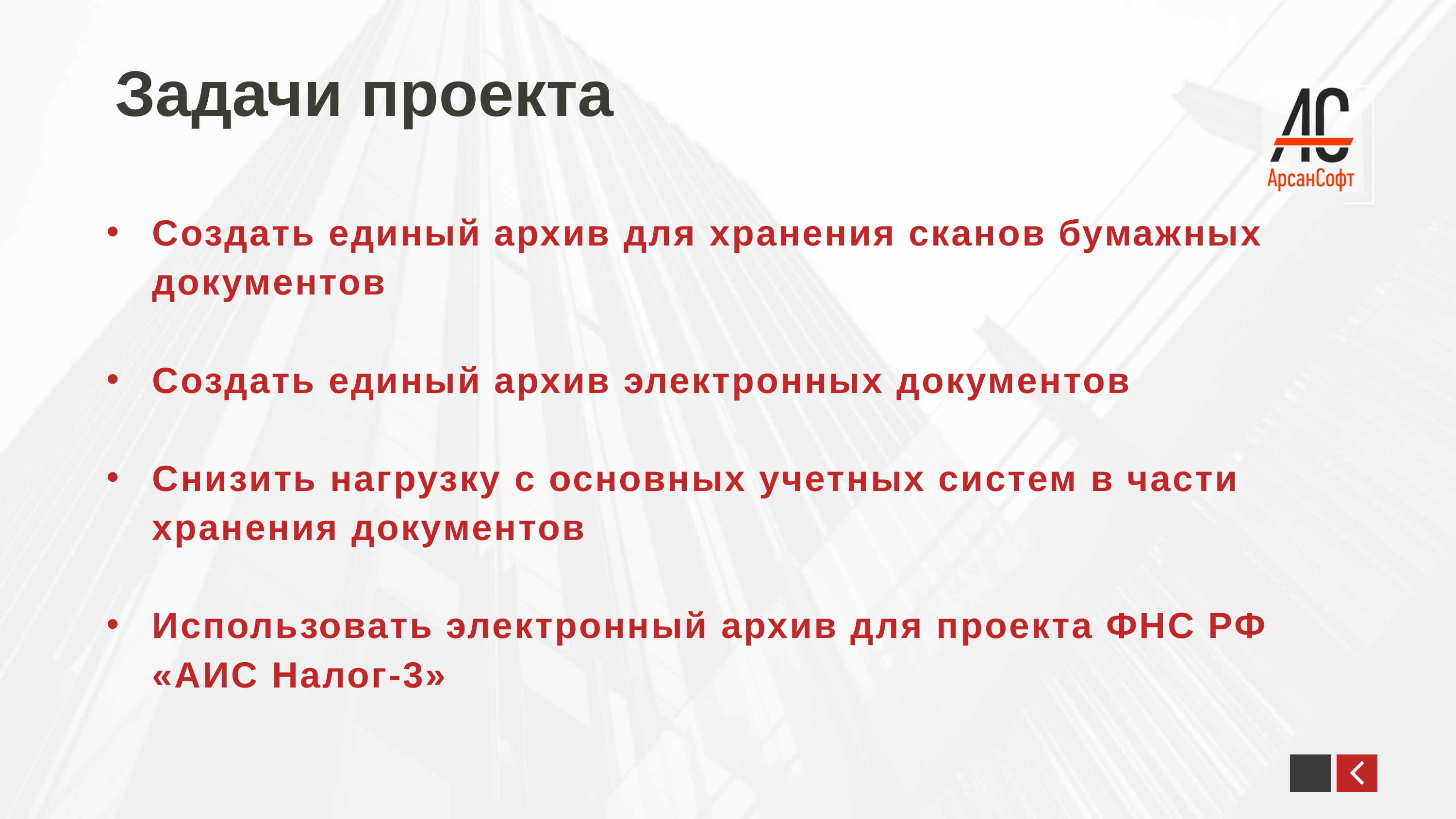

Задачи проекта

Создать единый архив для хранения сканов бумажных документов

Создать единый архив электронных документов

Снизить нагрузку с основных учетных систем в части хранения документов

Использовать электронный архив для проекта ФНС РФ «АИС Налог-3»